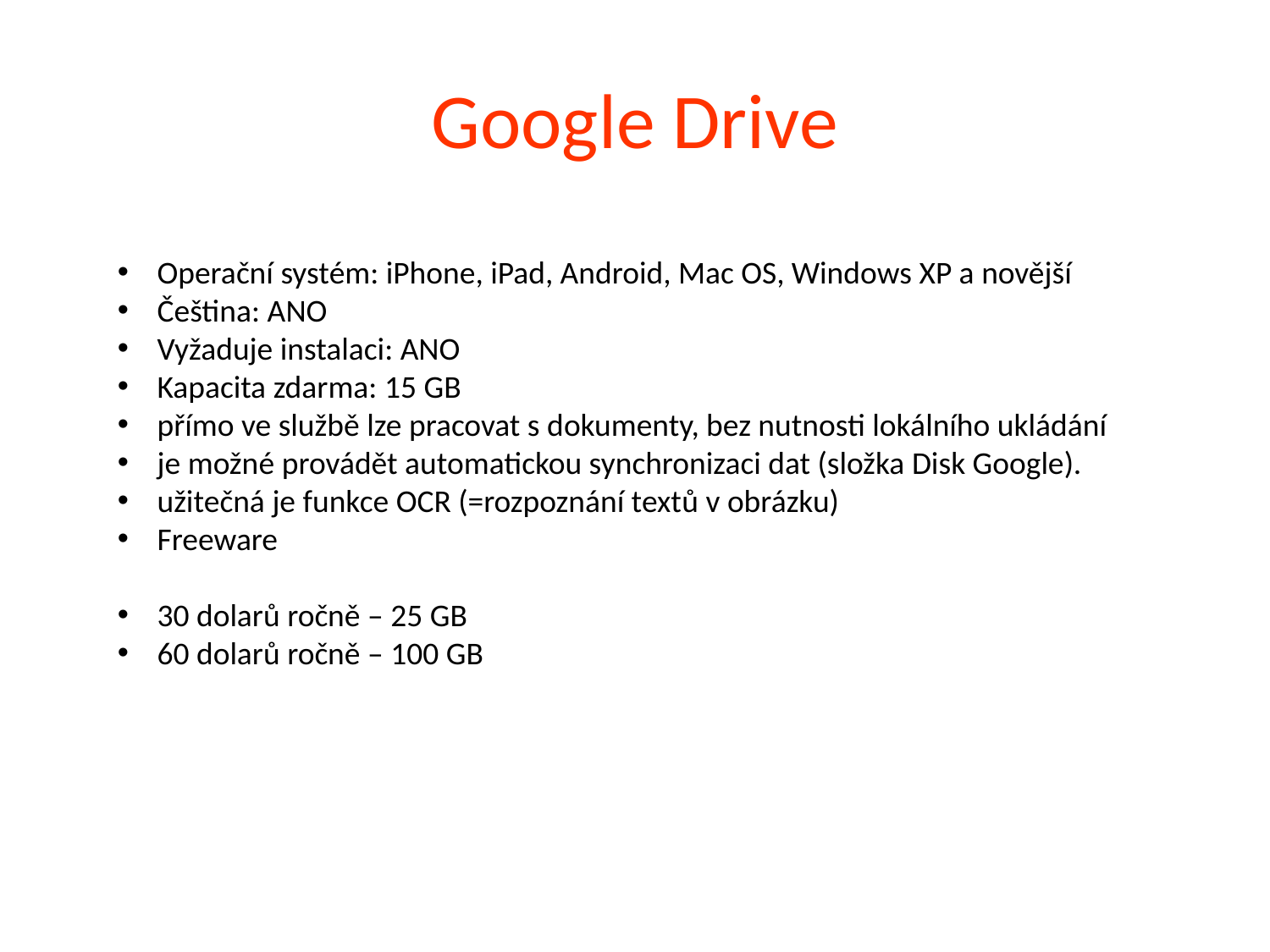

# Google Drive
Operační systém: iPhone, iPad, Android, Mac OS, Windows XP a novější
Čeština: ANO
Vyžaduje instalaci: ANO
Kapacita zdarma: 15 GB
přímo ve službě lze pracovat s dokumenty, bez nutnosti lokálního ukládání
je možné provádět automatickou synchronizaci dat (složka Disk Google).
užitečná je funkce OCR (=rozpoznání textů v obrázku)
Freeware

30 dolarů ročně – 25 GB
60 dolarů ročně – 100 GB